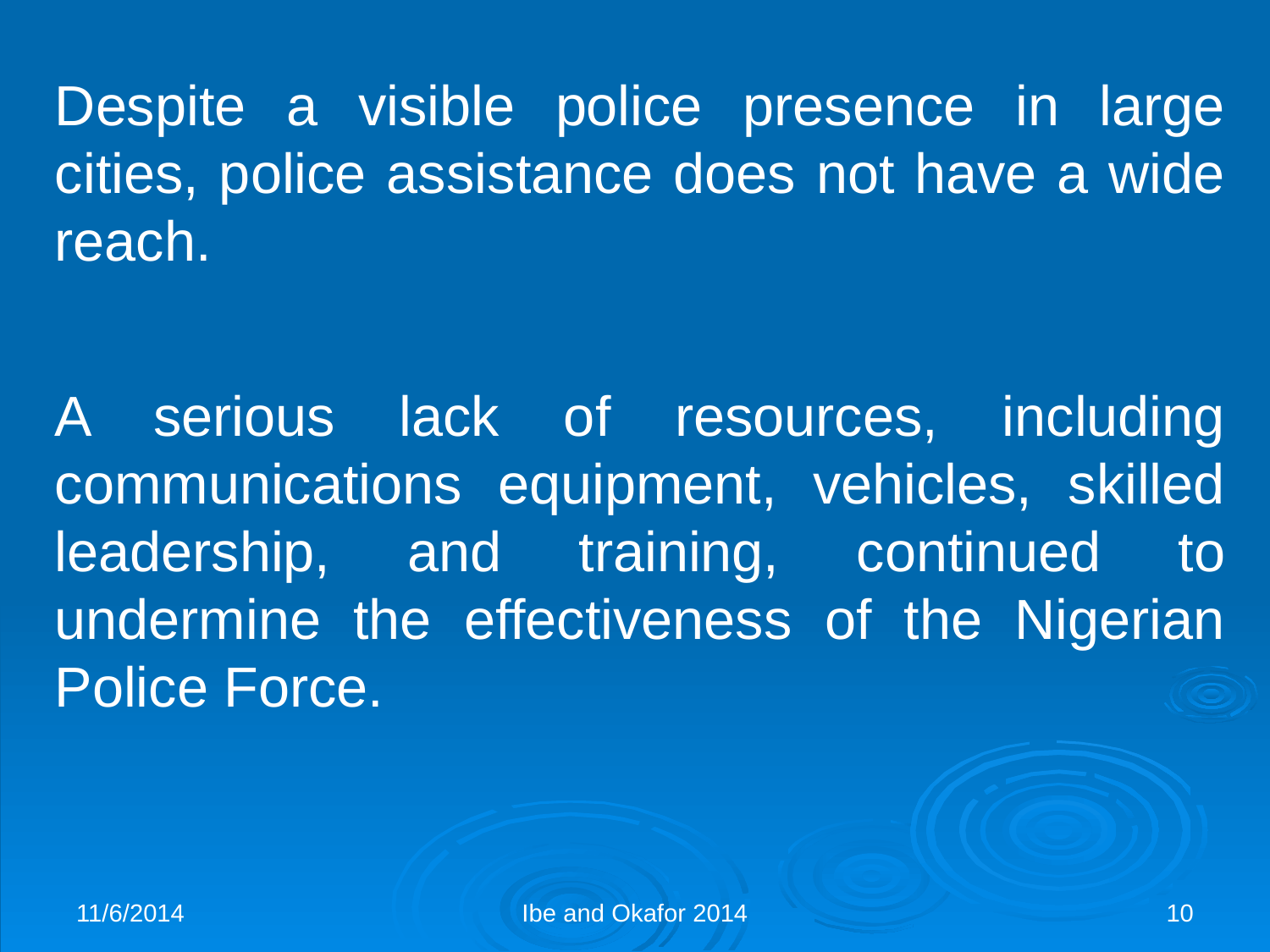

Despite a visible police presence in large cities, police assistance does not have a wide reach.
A serious lack of resources, including communications equipment, vehicles, skilled leadership, and training, continued to undermine the effectiveness of the Nigerian Police Force.
11/6/2014
Ibe and Okafor 2014
10